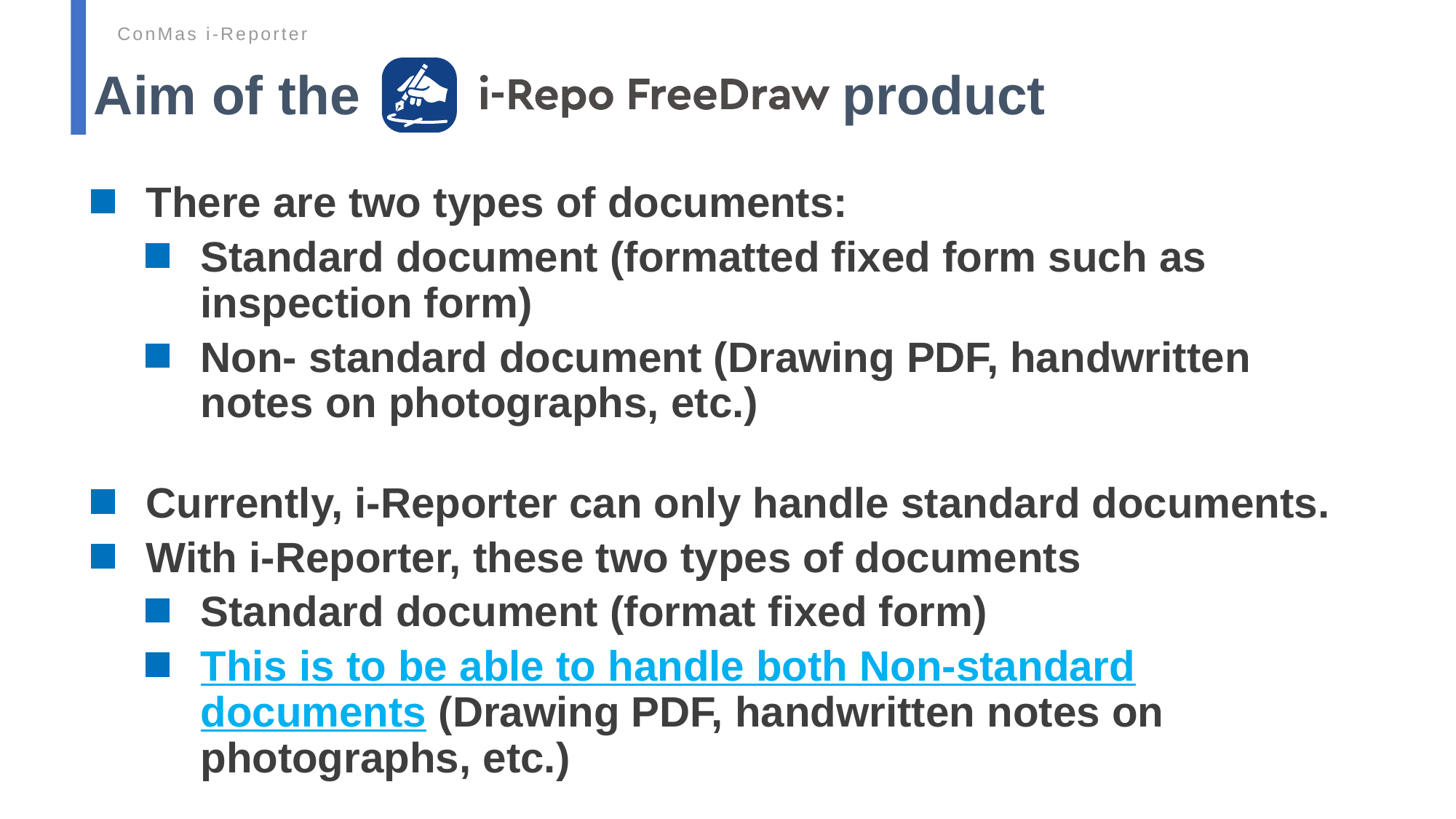

ConMas i-Reporter
Aim of the                                product

There are two types of documents:
Standard document (formatted fixed form such as inspection form)
Non- standard document (Drawing PDF, handwritten notes on photographs, etc.)
Currently, i-Reporter can only handle standard documents.
With i-Reporter, these two types of documents
Standard document (format fixed form)
This is to be able to handle both Non-standard documents (Drawing PDF, handwritten notes on photographs, etc.)